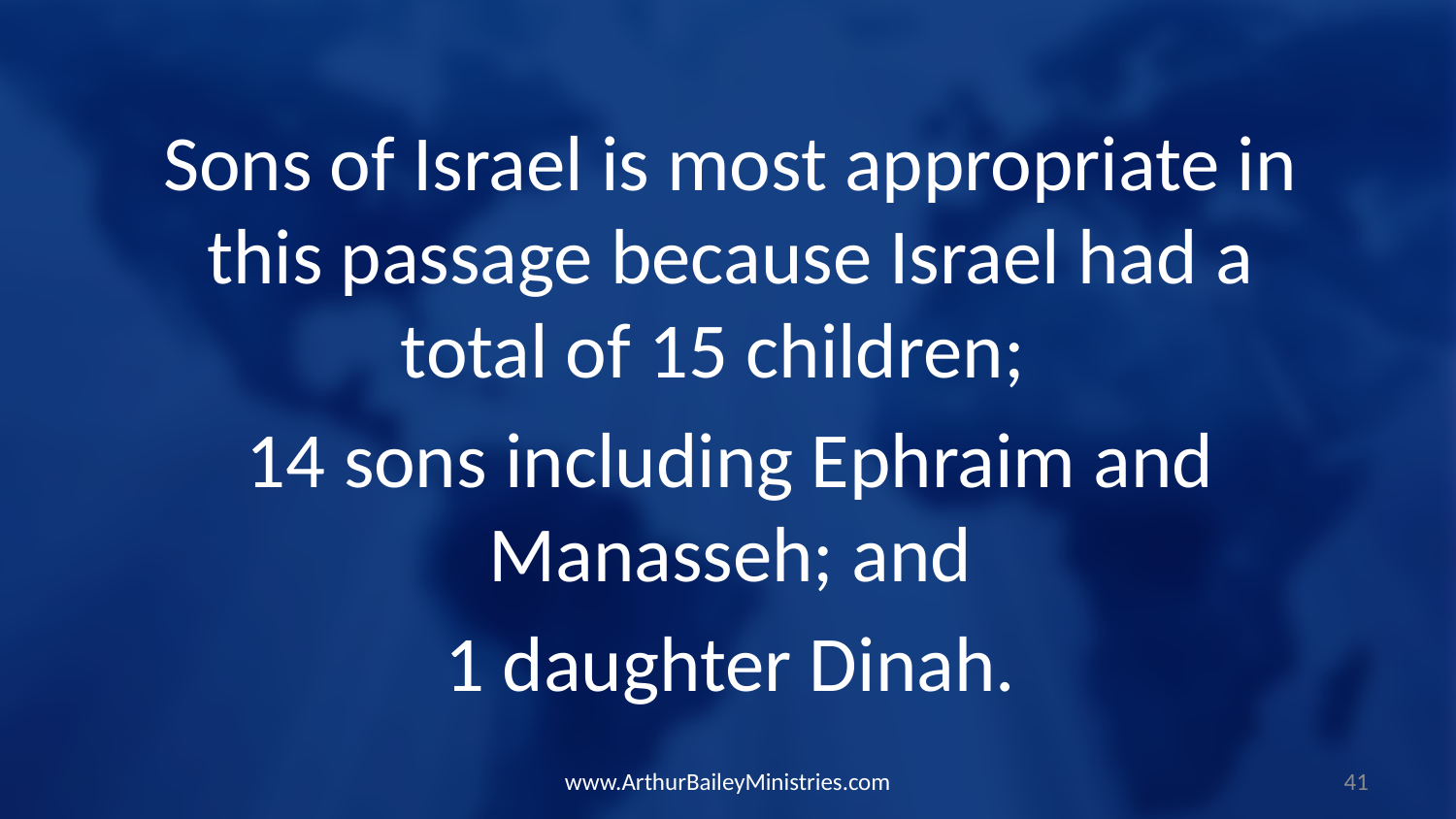

Sons of Israel is most appropriate in this passage because Israel had a total of 15 children;
14 sons including Ephraim and Manasseh; and
1 daughter Dinah.
www.ArthurBaileyMinistries.com
41